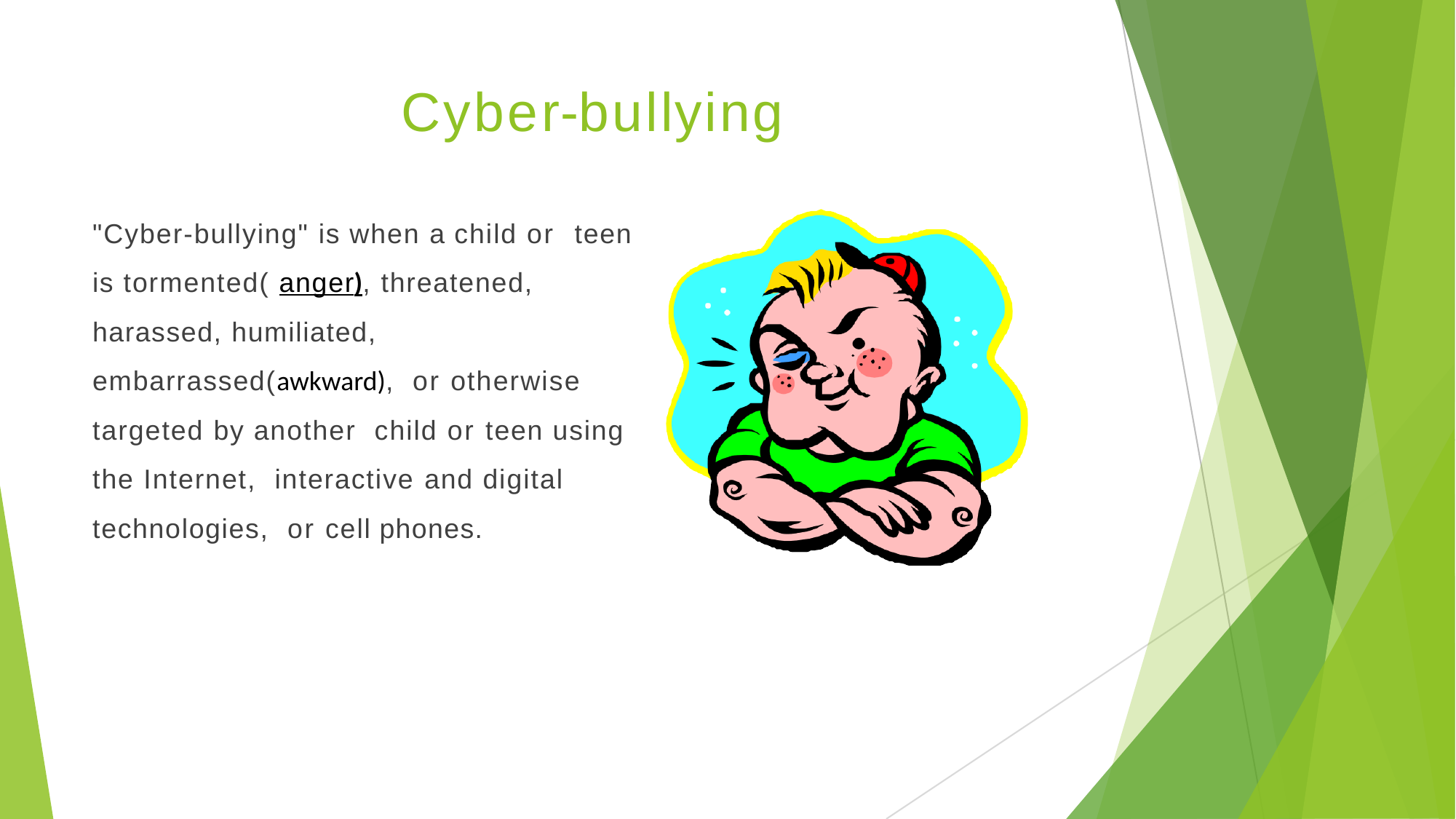

# Cyber-bullying
"Cyber-bullying" is when a child or  teen is tormented( anger), threatened,  harassed, humiliated, embarrassed(awkward),  or otherwise targeted by another  child or teen using the Internet,  interactive and digital technologies,  or cell phones.